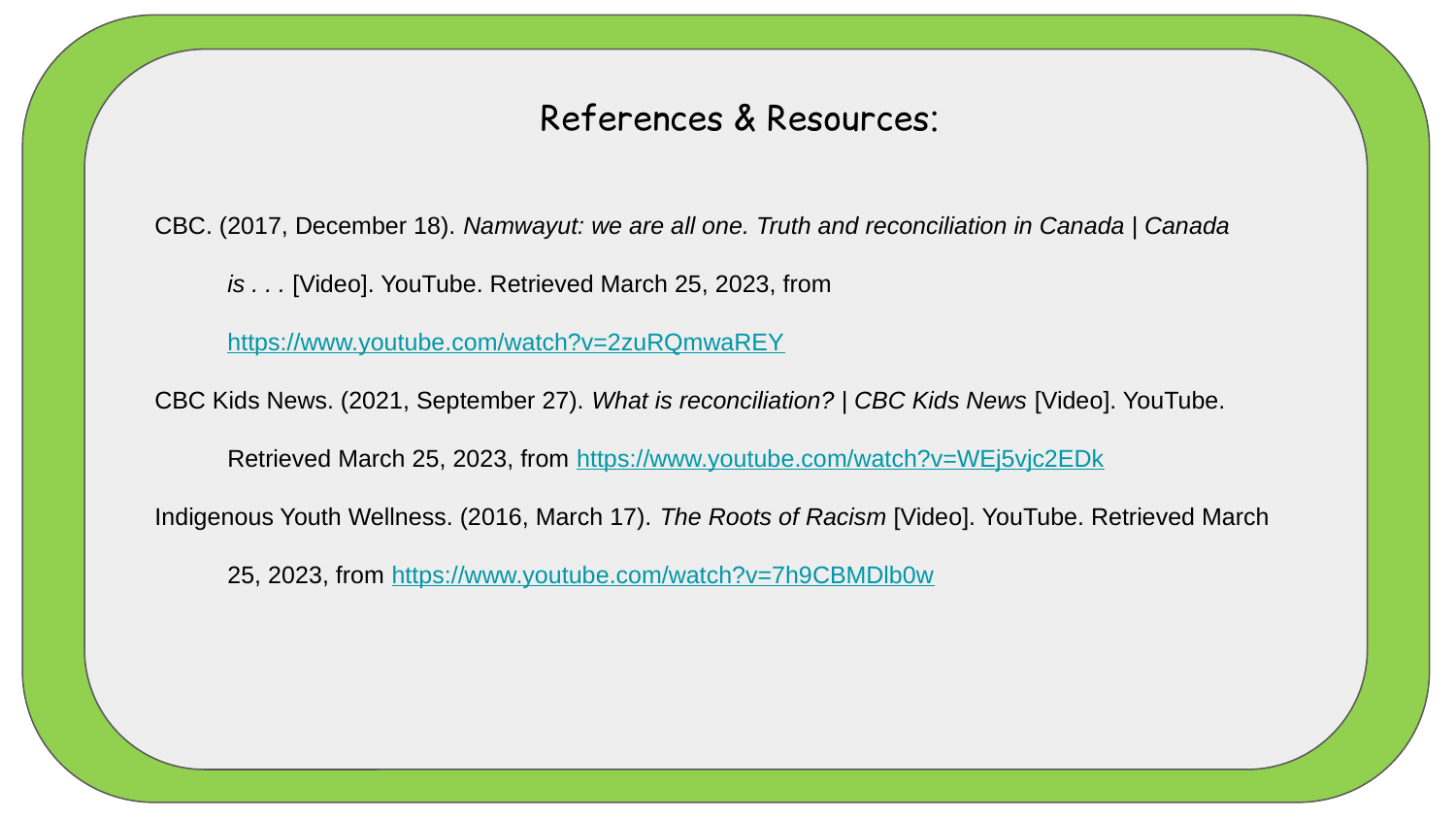

References & Resources:

CBC. (2017, December 18). Namwayut: we are all one. Truth and reconciliation in Canada | Canada is . . . [Video]. YouTube. Retrieved March 25, 2023, from https://www.youtube.com/watch?v=2zuRQmwaREY
CBC Kids News. (2021, September 27). What is reconciliation? | CBC Kids News [Video]. YouTube. Retrieved March 25, 2023, from https://www.youtube.com/watch?v=WEj5vjc2EDk
Indigenous Youth Wellness. (2016, March 17). The Roots of Racism [Video]. YouTube. Retrieved March 25, 2023, from https://www.youtube.com/watch?v=7h9CBMDlb0w